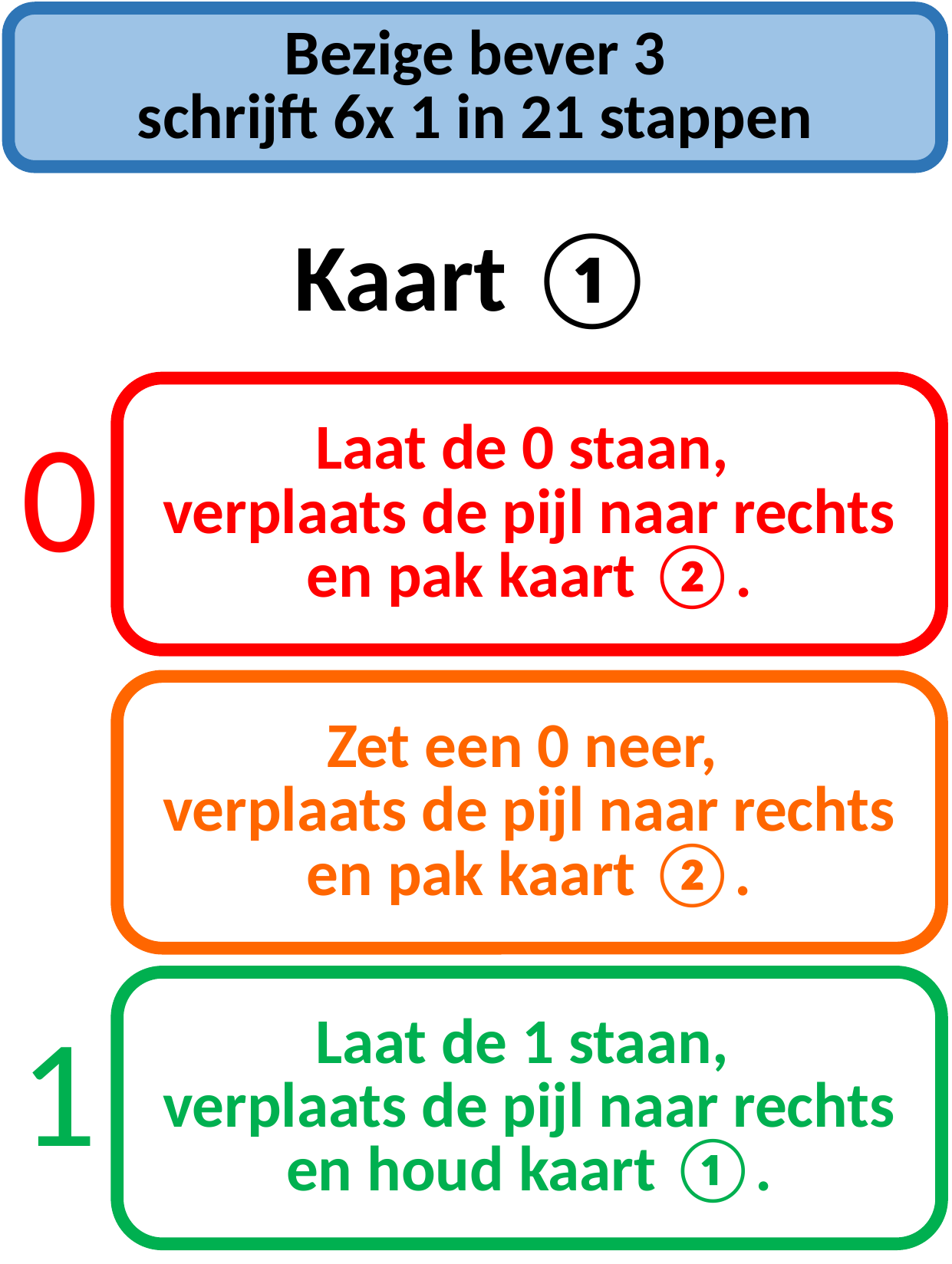

Bezige bever 3
schrijft 6x 1 in 21 stappen
Kaart ①
Laat de 0 staan,
verplaats de pijl naar rechts
en pak kaart ②.
0
Zet een 0 neer,
verplaats de pijl naar rechts
en pak kaart ②.
Laat de 1 staan,
verplaats de pijl naar rechts
en houd kaart ①.
1